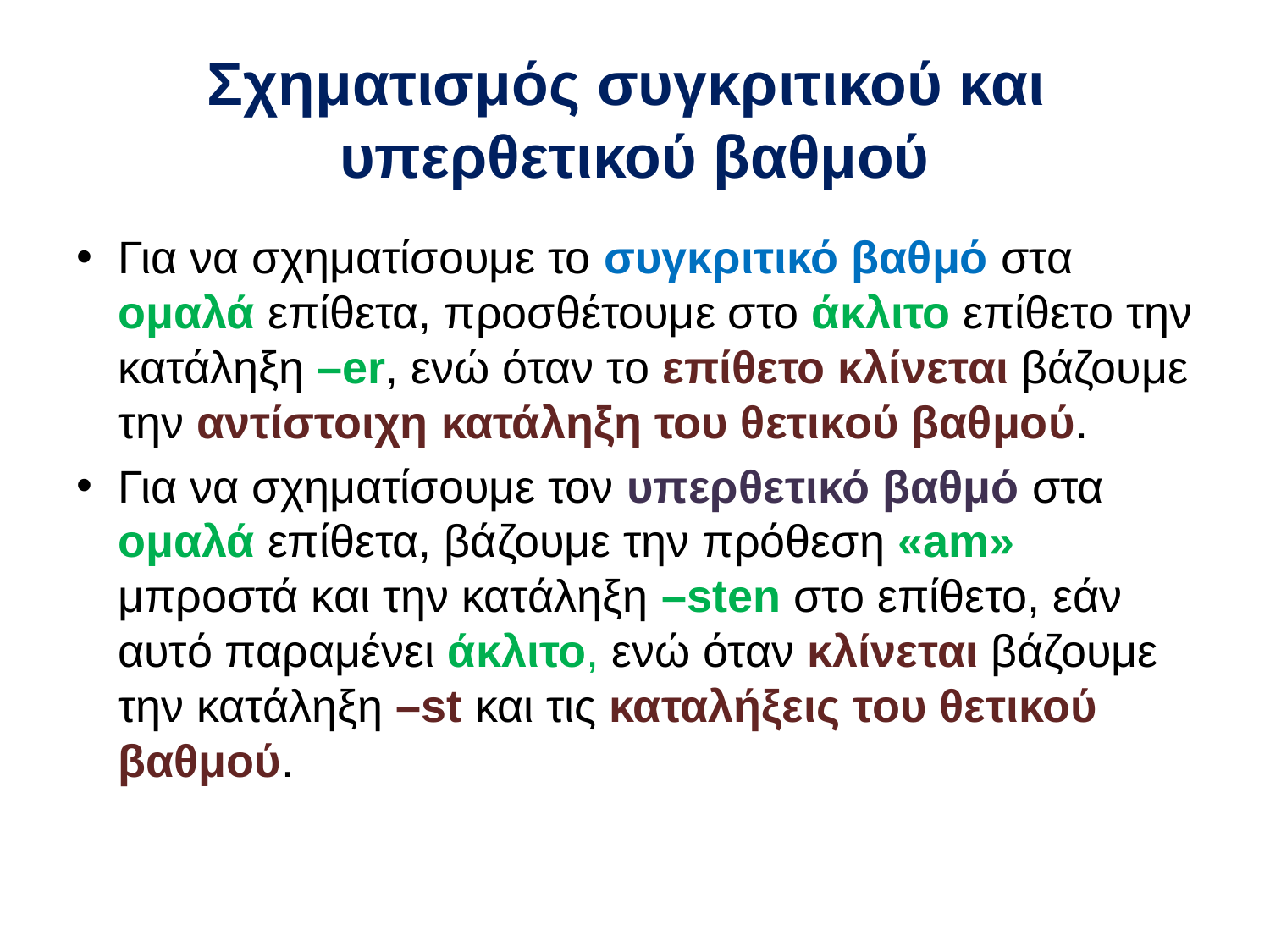

# Σχηματισμός συγκριτικού και υπερθετικού βαθμού
Για να σχηματίσουμε το συγκριτικό βαθμό στα ομαλά επίθετα, προσθέτουμε στο άκλιτο επίθετο την κατάληξη –er, ενώ όταν το επίθετο κλίνεται βάζουμε την αντίστοιχη κατάληξη του θετικού βαθμού.
Για να σχηματίσουμε τον υπερθετικό βαθμό στα ομαλά επίθετα, βάζουμε την πρόθεση «am»  μπροστά και την κατάληξη –sten στο επίθετο, εάν αυτό παραμένει άκλιτο, ενώ όταν κλίνεται βάζουμε την κατάληξη –st και τις καταλήξεις του θετικού βαθμού.